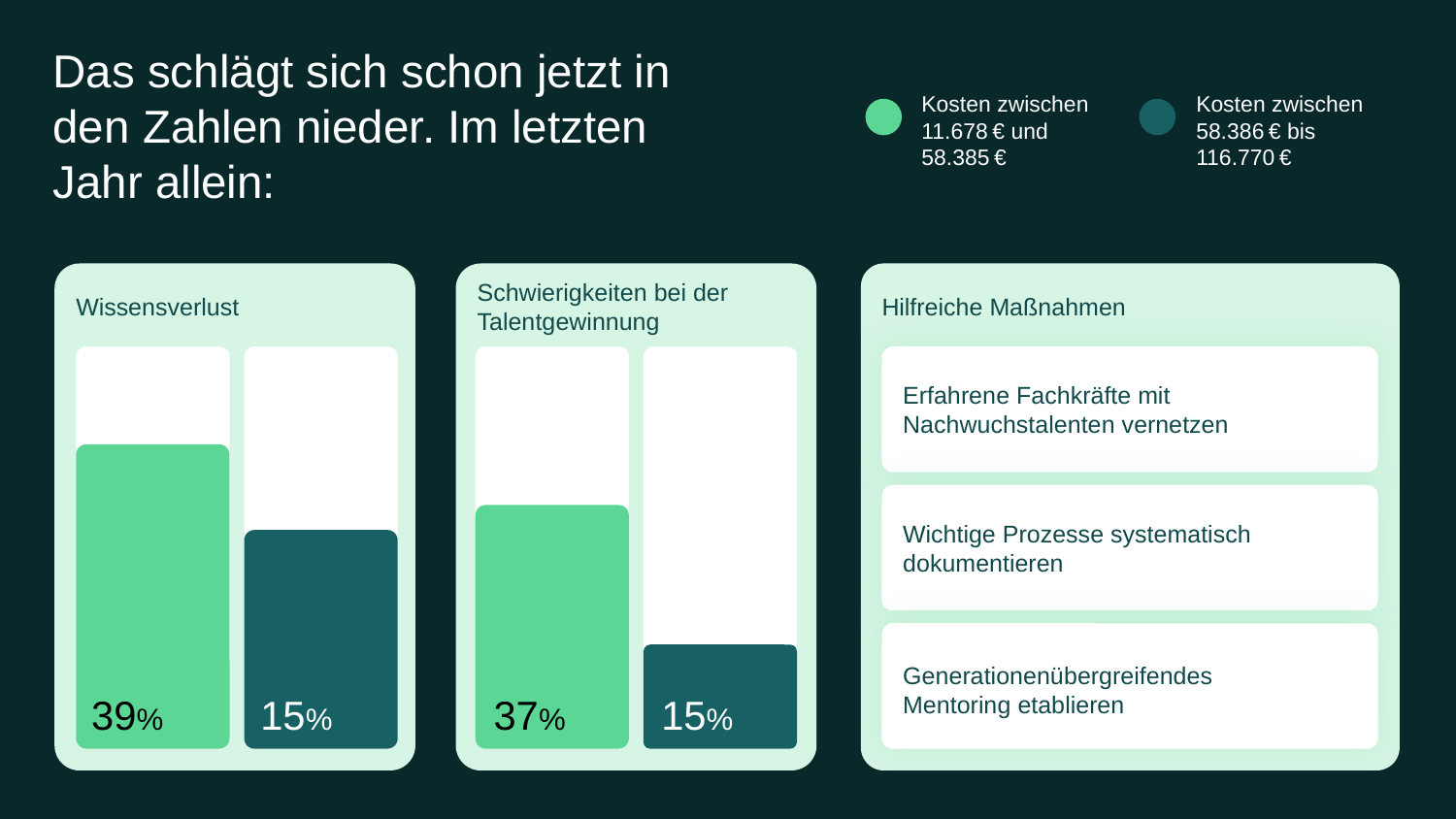

Das schlägt sich schon jetzt in den Zahlen nieder. Im letzten Jahr allein:
Kosten zwischen 58.386 € bis 116.770 €
Kosten zwischen 11.678 € und 58.385 €

Schwierigkeiten bei der Talentgewinnung
Wissensverlust
Hilfreiche Maßnahmen

Erfahrene Fachkräfte mit Nachwuchstalenten vernetzen

Wichtige Prozesse systematisch dokumentieren

Generationenübergreifendes Mentoring etablieren
39%
15%
37%
15%